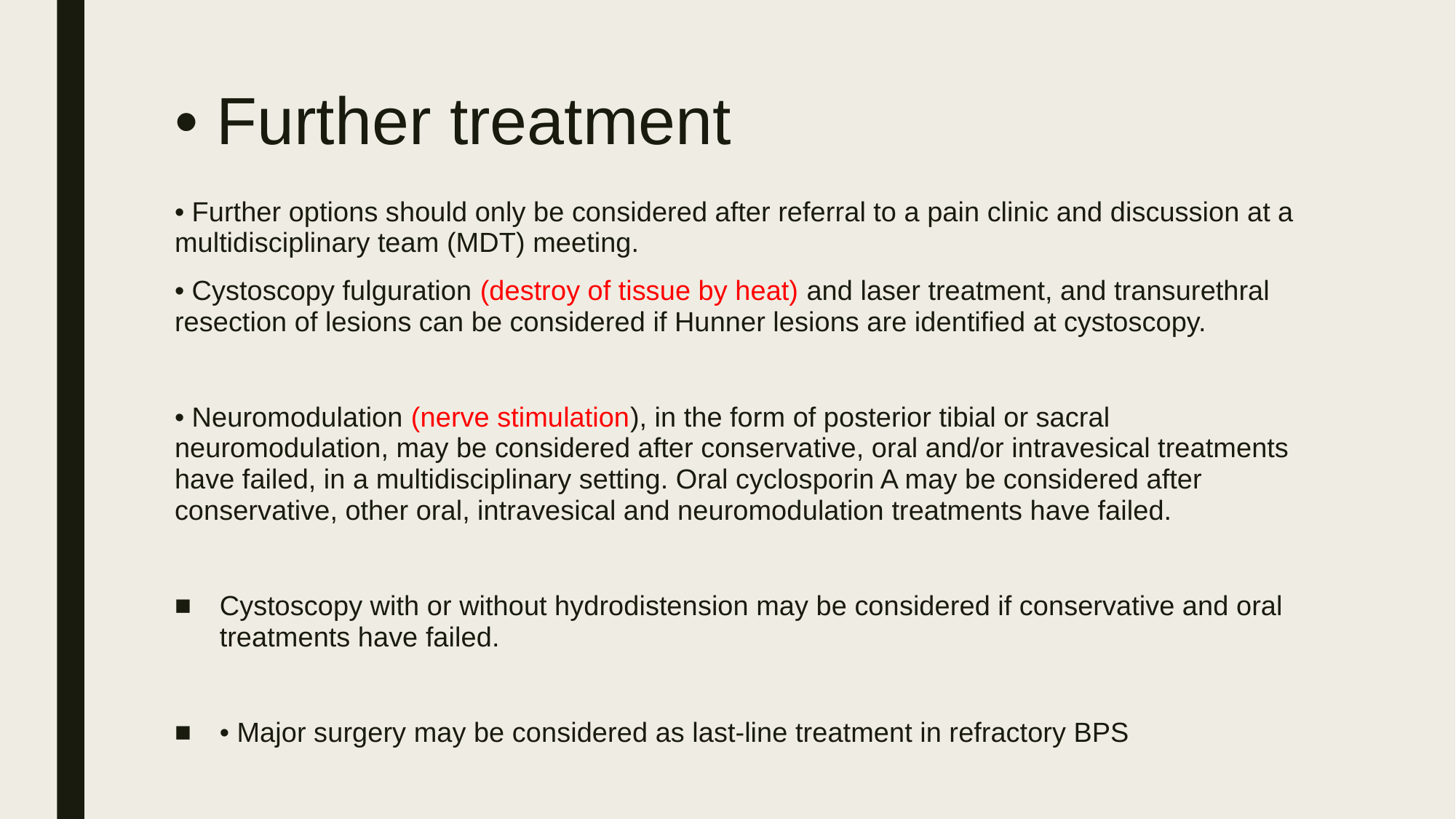

# • Further treatment
‏• Further options should only be considered after referral to a pain clinic and discussion at a multidisciplinary team (MDT) meeting.
• Cystoscopy fulguration (destroy of tissue by heat) and laser treatment, and transurethral resection of lesions can be considered if Hunner lesions are identified at cystoscopy.

‏• Neuromodulation (nerve stimulation), in the form of posterior tibial or sacral neuromodulation, may be considered after conservative, oral and/or intravesical treatments have failed, in a multidisciplinary setting. Oral cyclosporin A may be considered after conservative, other oral, intravesical and neuromodulation treatments have failed.

‏Cystoscopy with or without hydrodistension may be considered if conservative and oral treatments have failed.

‏• Major surgery may be considered as last-line treatment in refractory BPS